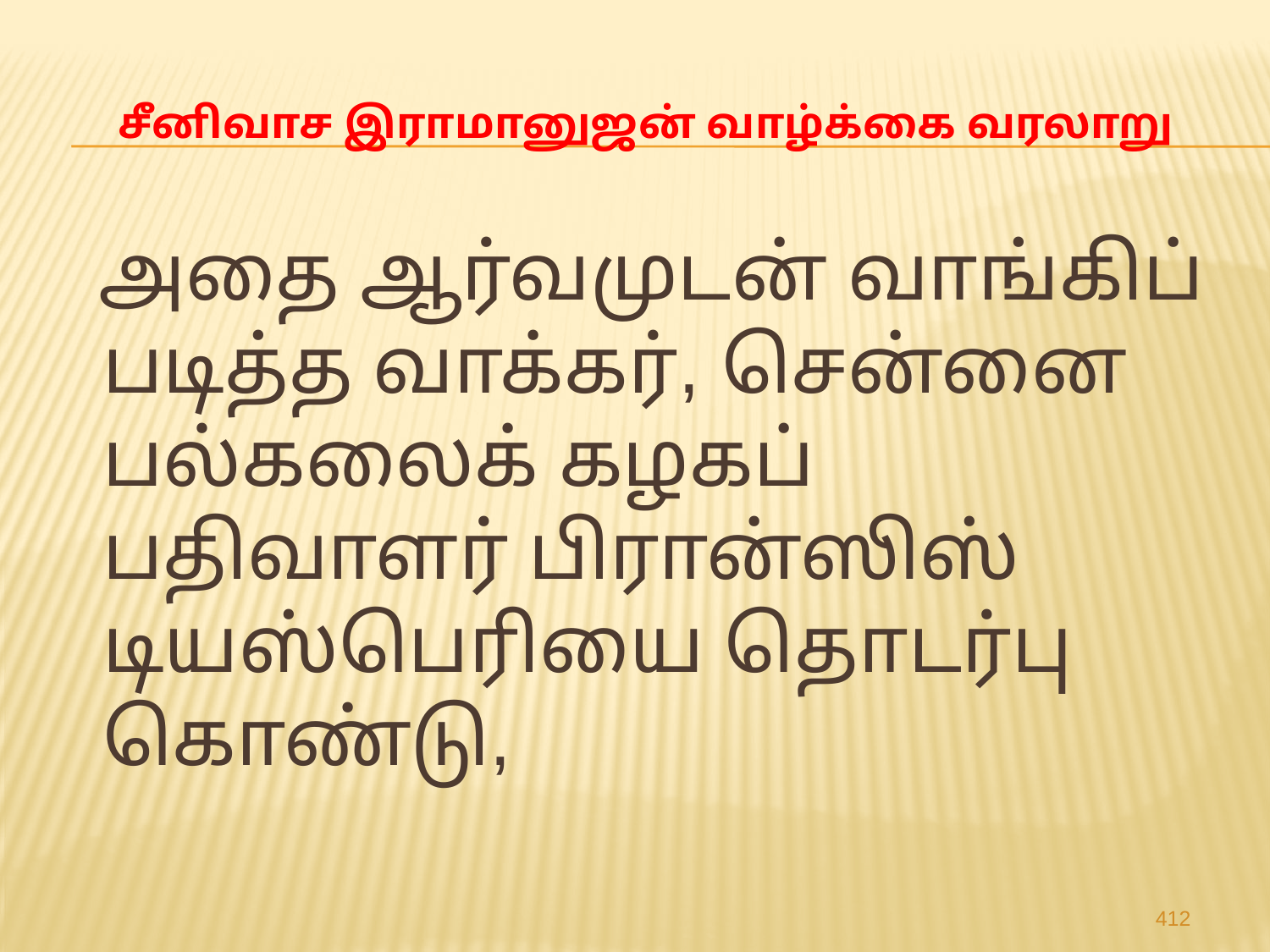

# சீனிவாச இராமானுஜன் வாழ்க்கை வரலாறு
   அதை ஆர்வமுடன் வாங்கிப் படித்த வாக்கர், சென்னை பல்கலைக் கழகப் பதிவாளர் பிரான்ஸிஸ் டியஸ்பெரியை தொடர்பு கொண்டு,

412